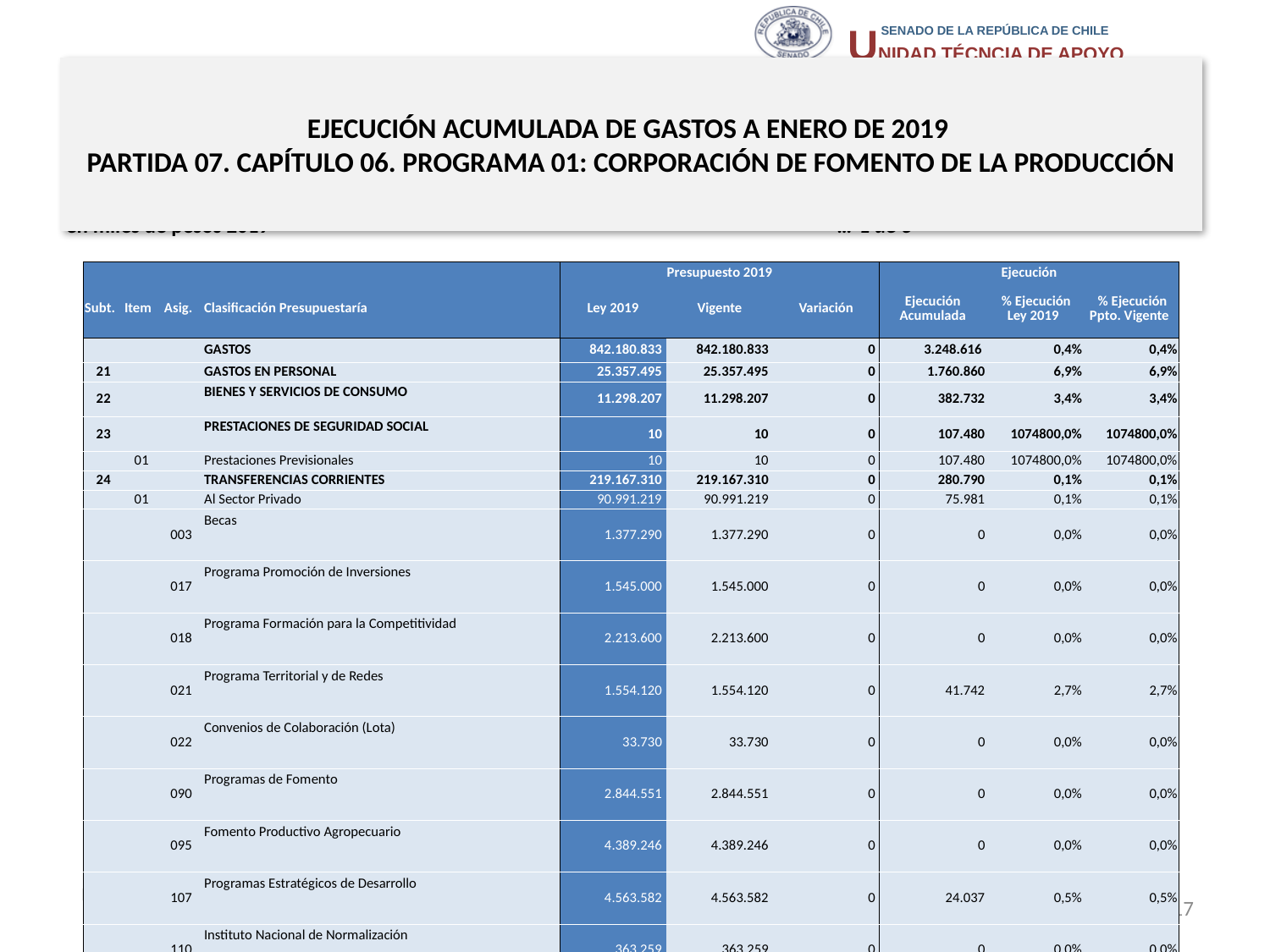

# EJECUCIÓN ACUMULADA DE GASTOS A ENERO DE 2019 PARTIDA 07. CAPÍTULO 06. PROGRAMA 01: CORPORACIÓN DE FOMENTO DE LA PRODUCCIÓN
en miles de pesos 2019                                                                                                                     … 1 de 3
|  |  |  |  | Presupuesto 2019 |  |  | Ejecución |  |  |
| --- | --- | --- | --- | --- | --- | --- | --- | --- | --- |
| Subt. | Item | Asig. | Clasificación Presupuestaría | Ley 2019 | Vigente | Variación | Ejecución Acumulada | % Ejecución Ley 2019 | % Ejecución Ppto. Vigente |
|  |  |  | GASTOS | 842.180.833 | 842.180.833 | 0 | 3.248.616 | 0,4% | 0,4% |
| 21 |  |  | GASTOS EN PERSONAL | 25.357.495 | 25.357.495 | 0 | 1.760.860 | 6,9% | 6,9% |
| 22 |  |  | BIENES Y SERVICIOS DE CONSUMO | 11.298.207 | 11.298.207 | 0 | 382.732 | 3,4% | 3,4% |
| 23 |  |  | PRESTACIONES DE SEGURIDAD SOCIAL | 10 | 10 | 0 | 107.480 | 1074800,0% | 1074800,0% |
|  | 01 |  | Prestaciones Previsionales | 10 | 10 | 0 | 107.480 | 1074800,0% | 1074800,0% |
| 24 |  |  | TRANSFERENCIAS CORRIENTES | 219.167.310 | 219.167.310 | 0 | 280.790 | 0,1% | 0,1% |
|  | 01 |  | Al Sector Privado | 90.991.219 | 90.991.219 | 0 | 75.981 | 0,1% | 0,1% |
|  |  | 003 | Becas | 1.377.290 | 1.377.290 | 0 | 0 | 0,0% | 0,0% |
|  |  | 017 | Programa Promoción de Inversiones | 1.545.000 | 1.545.000 | 0 | 0 | 0,0% | 0,0% |
|  |  | 018 | Programa Formación para la Competitividad | 2.213.600 | 2.213.600 | 0 | 0 | 0,0% | 0,0% |
|  |  | 021 | Programa Territorial y de Redes | 1.554.120 | 1.554.120 | 0 | 41.742 | 2,7% | 2,7% |
|  |  | 022 | Convenios de Colaboración (Lota) | 33.730 | 33.730 | 0 | 0 | 0,0% | 0,0% |
|  |  | 090 | Programas de Fomento | 2.844.551 | 2.844.551 | 0 | 0 | 0,0% | 0,0% |
|  |  | 095 | Fomento Productivo Agropecuario | 4.389.246 | 4.389.246 | 0 | 0 | 0,0% | 0,0% |
|  |  | 107 | Programas Estratégicos de Desarrollo | 4.563.582 | 4.563.582 | 0 | 24.037 | 0,5% | 0,5% |
|  |  | 110 | Instituto Nacional de Normalización | 363.259 | 363.259 | 0 | 0 | 0,0% | 0,0% |
|  |  | 111 | Instituto de Fomento Pesquero | 634.999 | 634.999 | 0 | 0 | 0,0% | 0,0% |
|  |  | 115 | A Corporaciones Regionales de Desarrollo Productivo | 16.514 | 16.514 | 0 | 0 | 0,0% | 0,0% |
|  |  | 117 | Compensación Intereses Créditos | 4.733.672 | 4.733.672 | 0 | 1.797 | 0,0% | 0,0% |
|  |  | 118 | Emprendimiento | 27.566.659 | 27.566.659 | 0 | 1.162 | 0,0% | 0,0% |
|  |  | 121 | Transferencia Tecnológica | 36.978.674 | 36.978.674 | 0 | 7.243 | 0,0% | 0,0% |
|  |  | 122 | Programa de Apoyo a la Competitividad | 1.856.323 | 1.856.323 | 0 | 0 | 0,0% | 0,0% |
|  |  | 123 | Industrias Creativas | 320.000 | 320.000 | 0 | 0 | 0,0% | 0,0% |
Fuente: Elaboración propia en base a Informes de ejecución presupuestaria mensual de DIPRES.
17